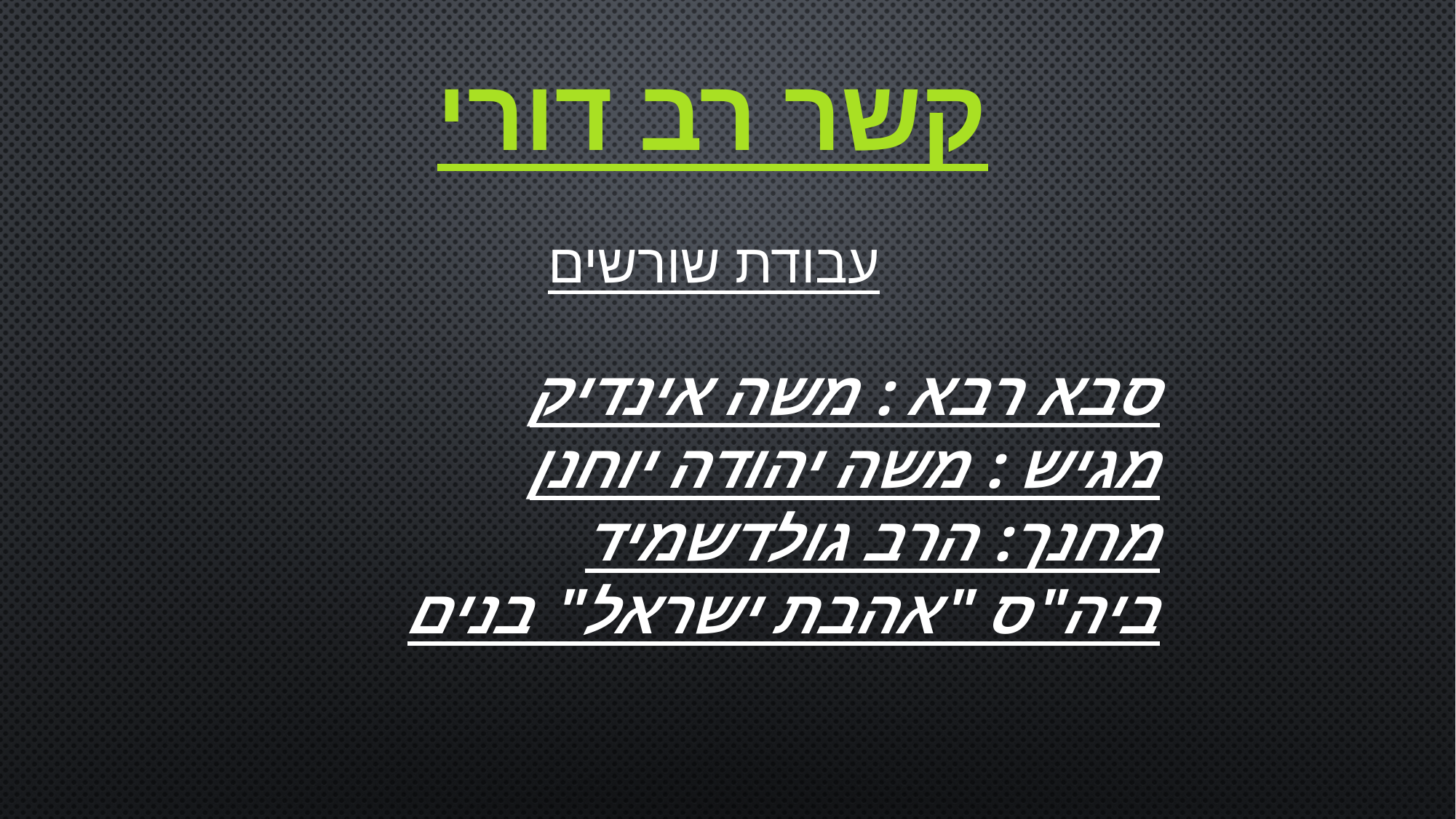

# קשר רב דורי
עבודת שורשים
סבא רבא : משה אינדיק
מגיש : משה יהודה יוחנן
מחנך: הרב גולדשמיד
ביה"ס "אהבת ישראל" בנים